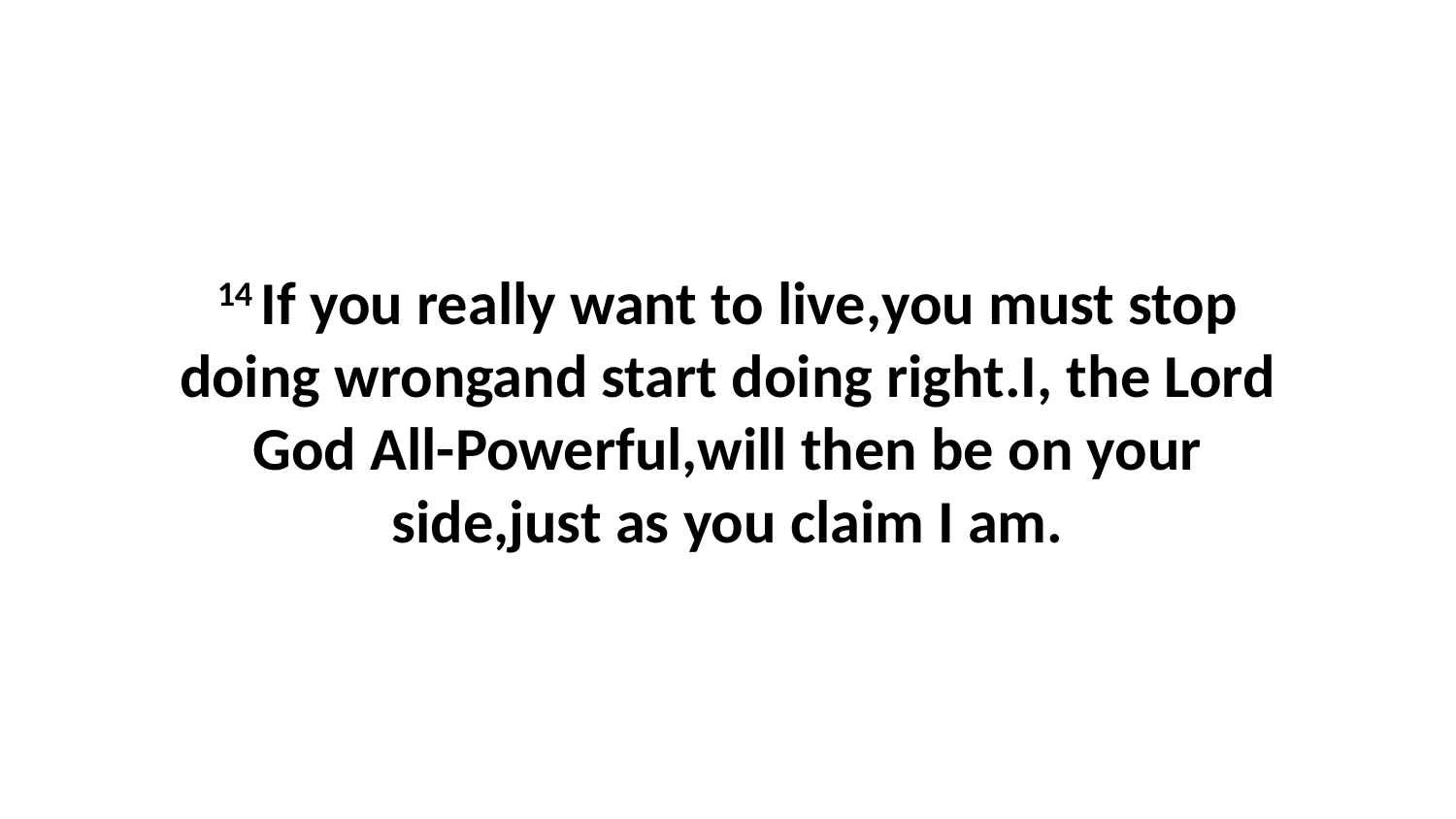

14 If you really want to live,you must stop doing wrongand start doing right.I, the Lord God All-Powerful,will then be on your side,just as you claim I am.